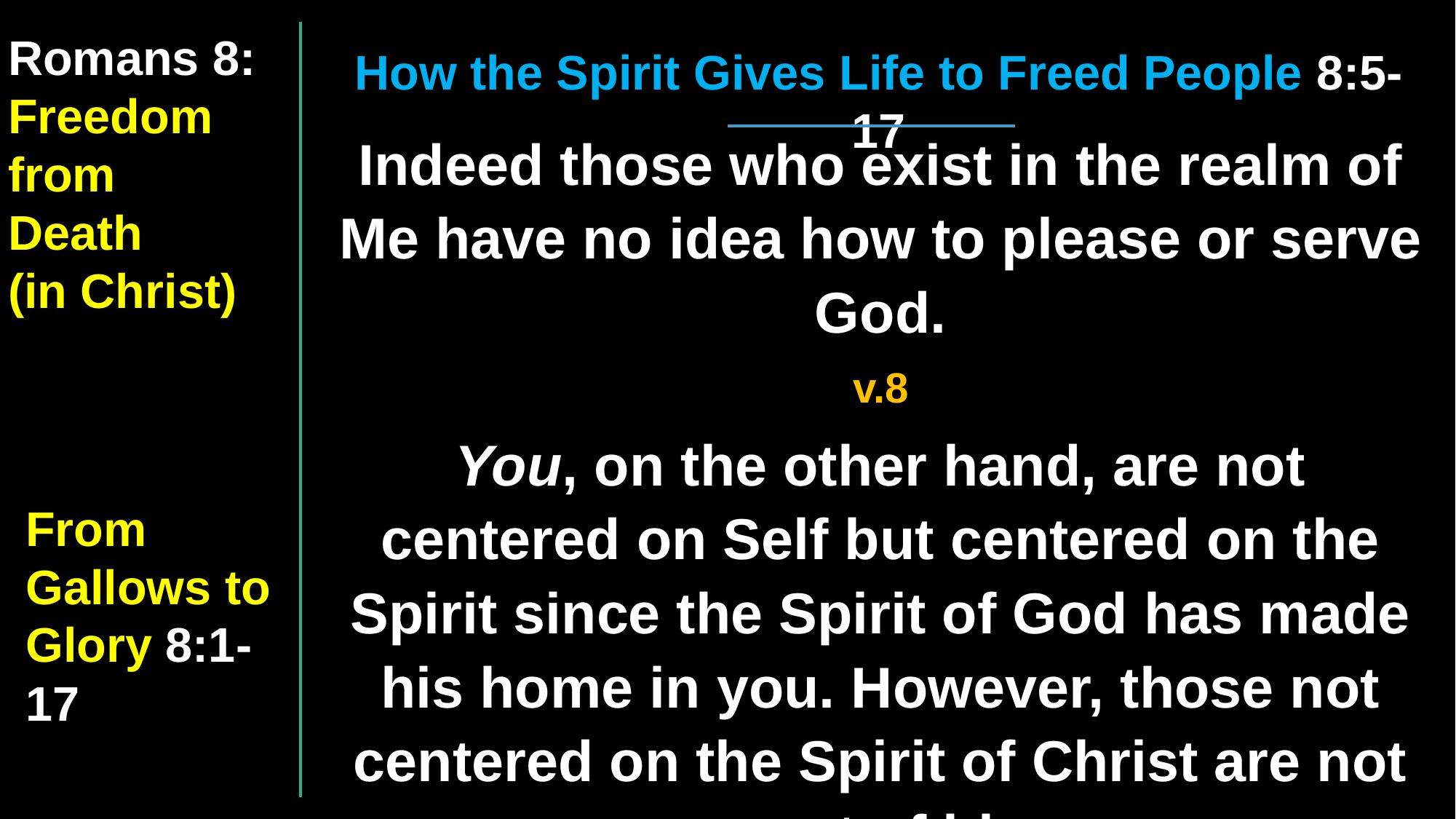

Romans 8:
Freedom from
Death
(in Christ)
How the Spirit Gives Life to Freed People 8:5-17
Indeed those who exist in the realm of Me have no idea how to please or serve God.
v.8
You, on the other hand, are not centered on Self but centered on the Spirit since the Spirit of God has made his home in you. However, those not centered on the Spirit of Christ are not a part of him.
v. 9
From Gallows to Glory 8:1-17